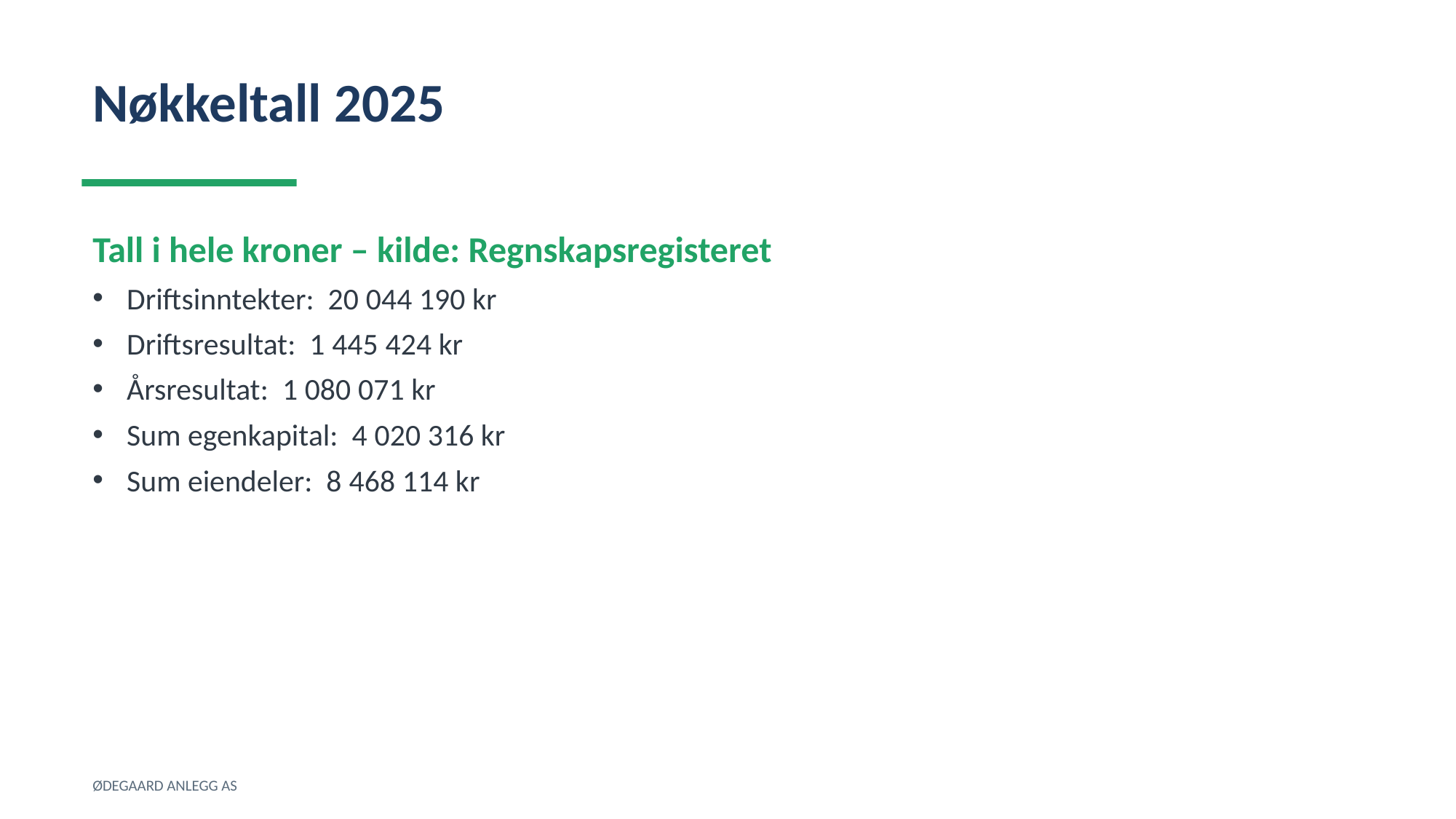

Nøkkeltall 2025

Tall i hele kroner – kilde: Regnskapsregisteret
Driftsinntekter:  20 044 190 kr
Driftsresultat:  1 445 424 kr
Årsresultat:  1 080 071 kr
Sum egenkapital:  4 020 316 kr
Sum eiendeler:  8 468 114 kr
ØDEGAARD ANLEGG AS